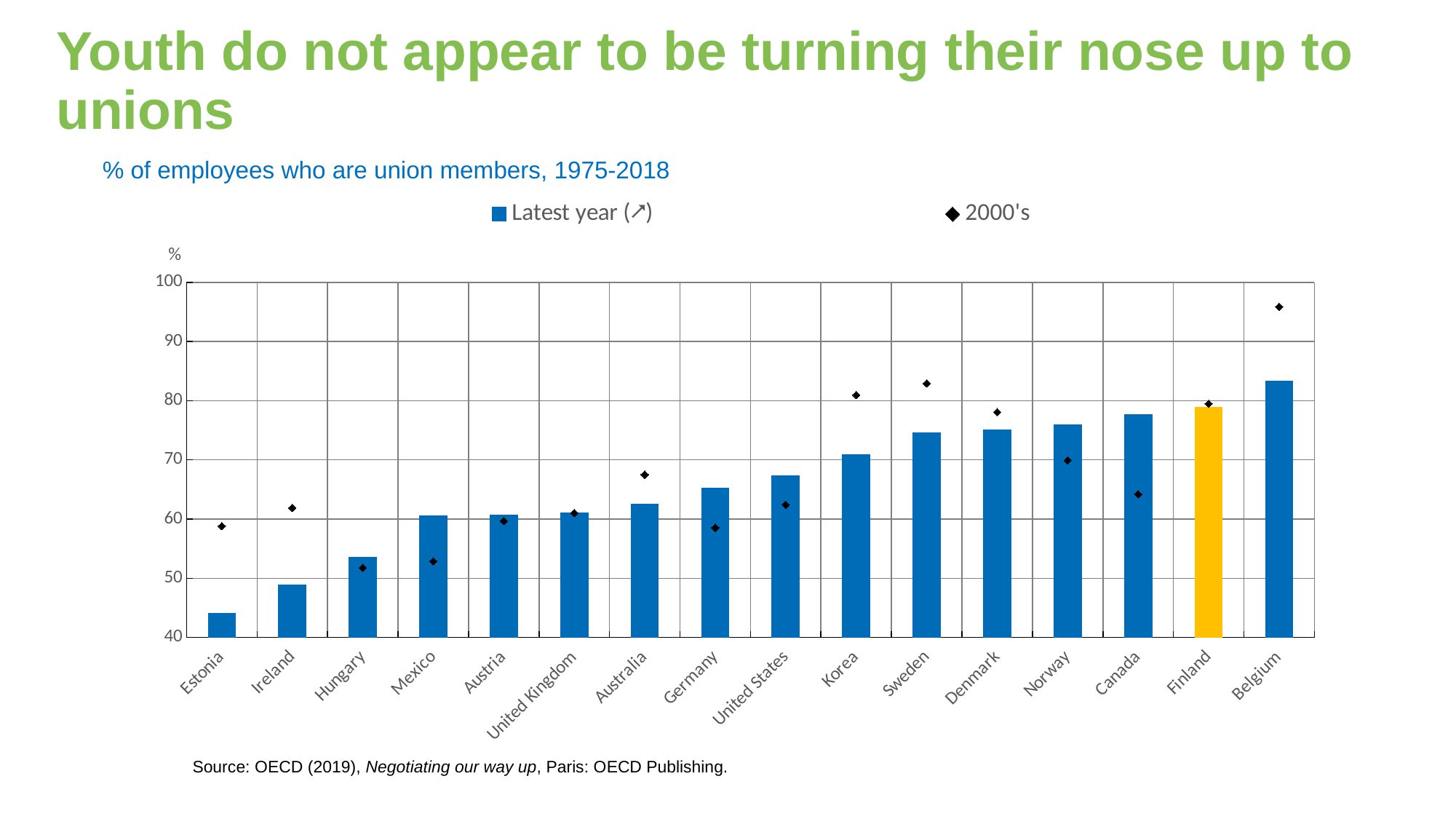

# Youth do not appear to be turning their nose up to unions
% of employees who are union members, 1975-2018

### Chart

| Category | Latest year (⭧) | 2000's |
|---|---|---|
| Estonia | 44.17066 | 58.79532 |
| Ireland | 48.99017 | 61.88541 |
| Hungary | 53.59594 | 51.75335 |
| Mexico | 60.56764 | 52.86379 |
| Austria | 60.78703 | 59.67267 |
| United Kingdom | 61.05614 | 61.02015 |
| Australia | 62.60565 | 67.49861 |
| Germany | 65.32857 | 58.52983 |
| United States | 67.42056 | 62.40704 |
| Korea | 70.88607594936708 | 80.95238095238095 |
| Sweden | 74.68839764469566 | 82.90704942312513 |
| Denmark | 75.0708 | 78.07059 |
| Norway | 76.04293 | 69.91565 |
| Canada | 77.65834 | 64.17826 |
| Finland | 78.96902 | 79.47011 |
| Belgium | 83.38796 | 95.86536 |
Source: OECD (2019), Negotiating our way up, Paris: OECD Publishing.